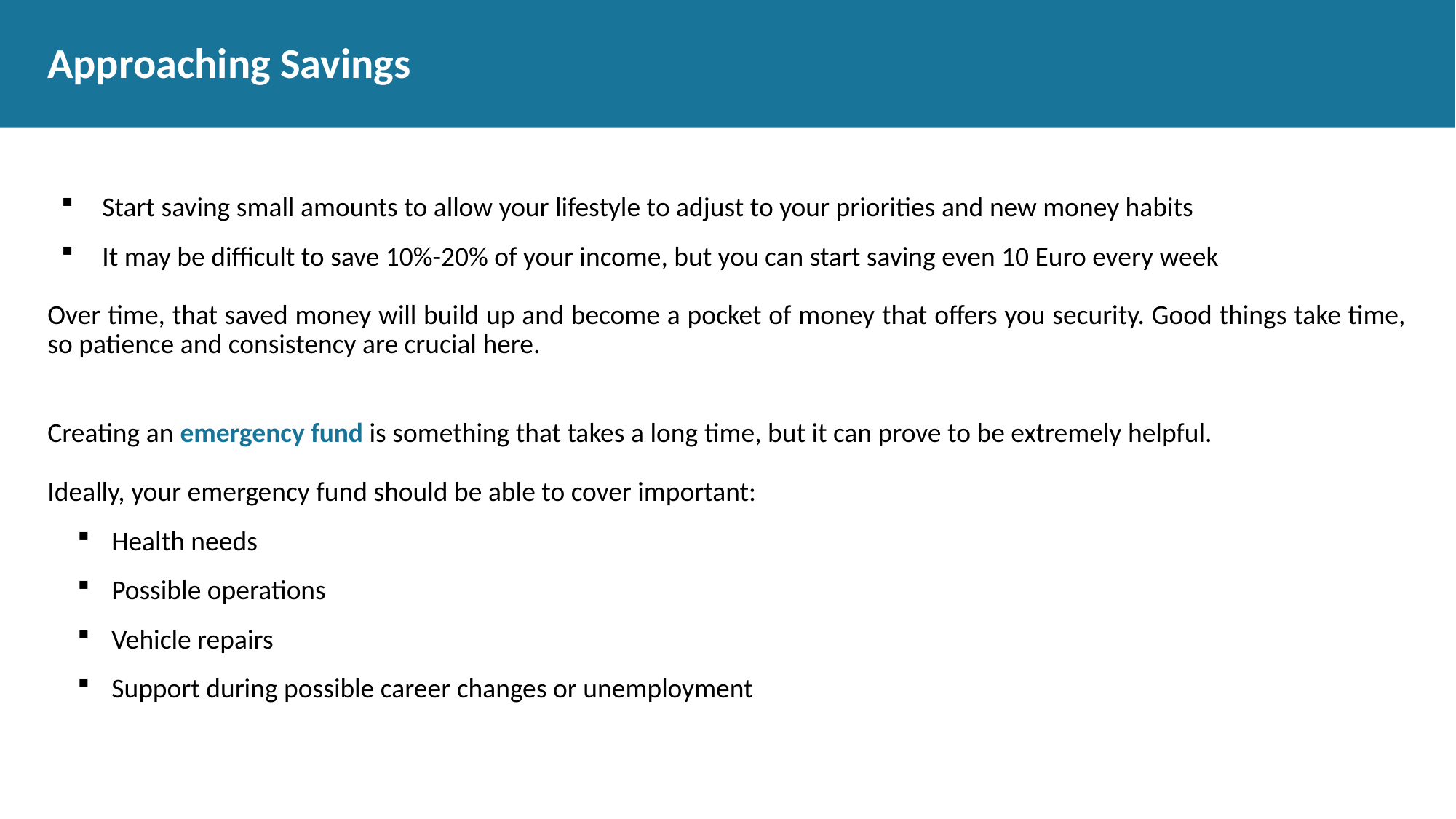

# Approaching Savings
Start saving small amounts to allow your lifestyle to adjust to your priorities and new money habits
It may be difficult to save 10%-20% of your income, but you can start saving even 10 Euro every week

Over time, that saved money will build up and become a pocket of money that offers you security. Good things take time, so patience and consistency are crucial here.

Creating an emergency fund is something that takes a long time, but it can prove to be extremely helpful.

Ideally, your emergency fund should be able to cover important:
Health needs
Possible operations
Vehicle repairs
Support during possible career changes or unemployment